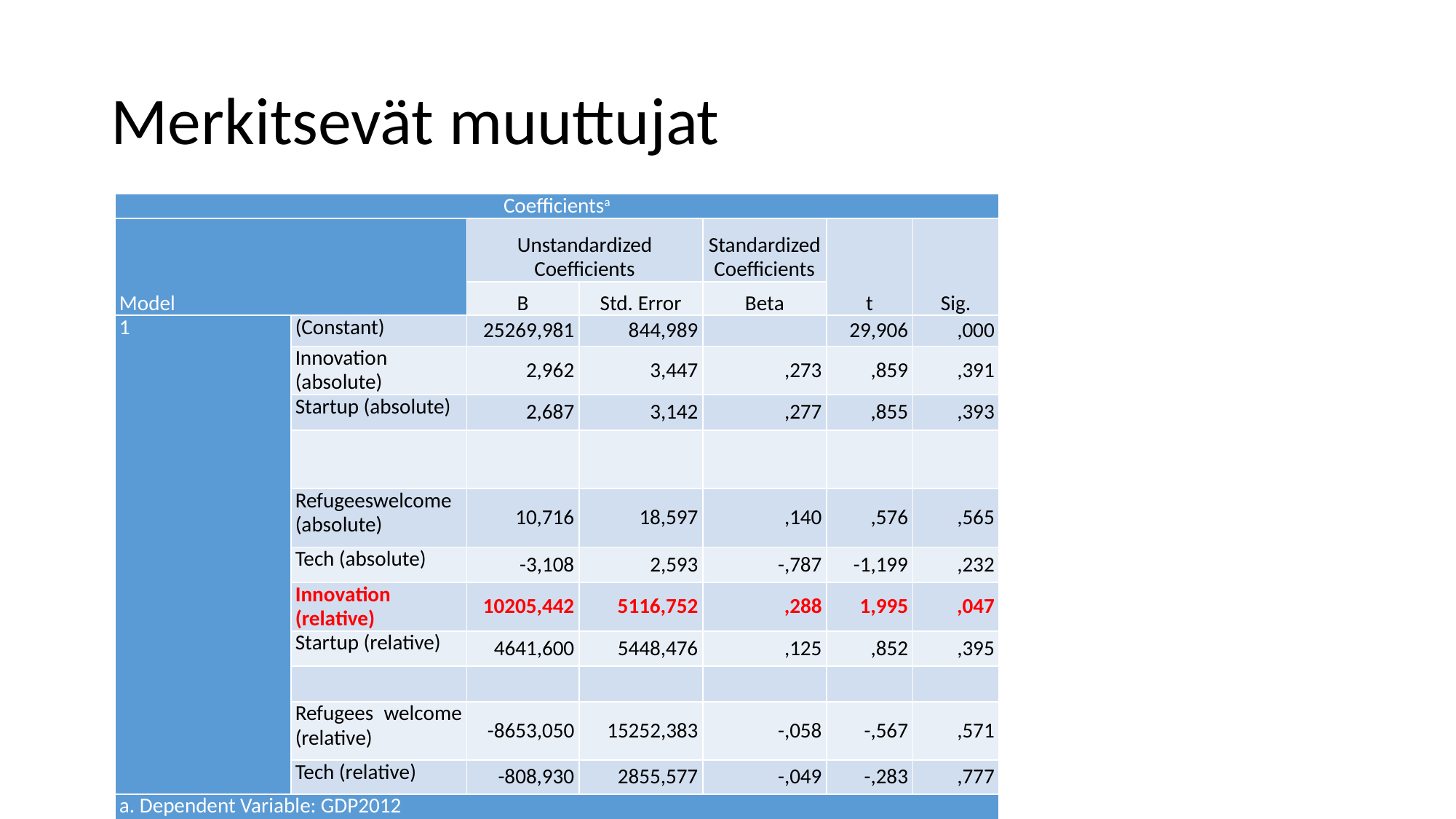

Table 1.
# Merkitsevät muuttujat
| Coefficientsa |  |  |  |  |  |  |
| --- | --- | --- | --- | --- | --- | --- |
| Model |  | Unstandardized Coefficients |  | Standardized Coefficients | t | Sig. |
|  |  | B | Std. Error | Beta |  |  |
| 1 | (Constant) | 25269,981 | 844,989 |  | 29,906 | ,000 |
|  | Innovation (absolute) | 2,962 | 3,447 | ,273 | ,859 | ,391 |
|  | Startup (absolute) | 2,687 | 3,142 | ,277 | ,855 | ,393 |
|  |  |  |  |  |  |  |
|  | Refugeeswelcome (absolute) | 10,716 | 18,597 | ,140 | ,576 | ,565 |
|  | Tech (absolute) | -3,108 | 2,593 | -,787 | -1,199 | ,232 |
|  | Innovation (relative) | 10205,442 | 5116,752 | ,288 | 1,995 | ,047 |
|  | Startup (relative) | 4641,600 | 5448,476 | ,125 | ,852 | ,395 |
|  |  |  |  |  |  |  |
|  | Refugees welcome (relative) | -8653,050 | 15252,383 | -,058 | -,567 | ,571 |
|  | Tech (relative) | -808,930 | 2855,577 | -,049 | -,283 | ,777 |
| a. Dependent Variable: GDP2012 |  |  |  |  |  |  |